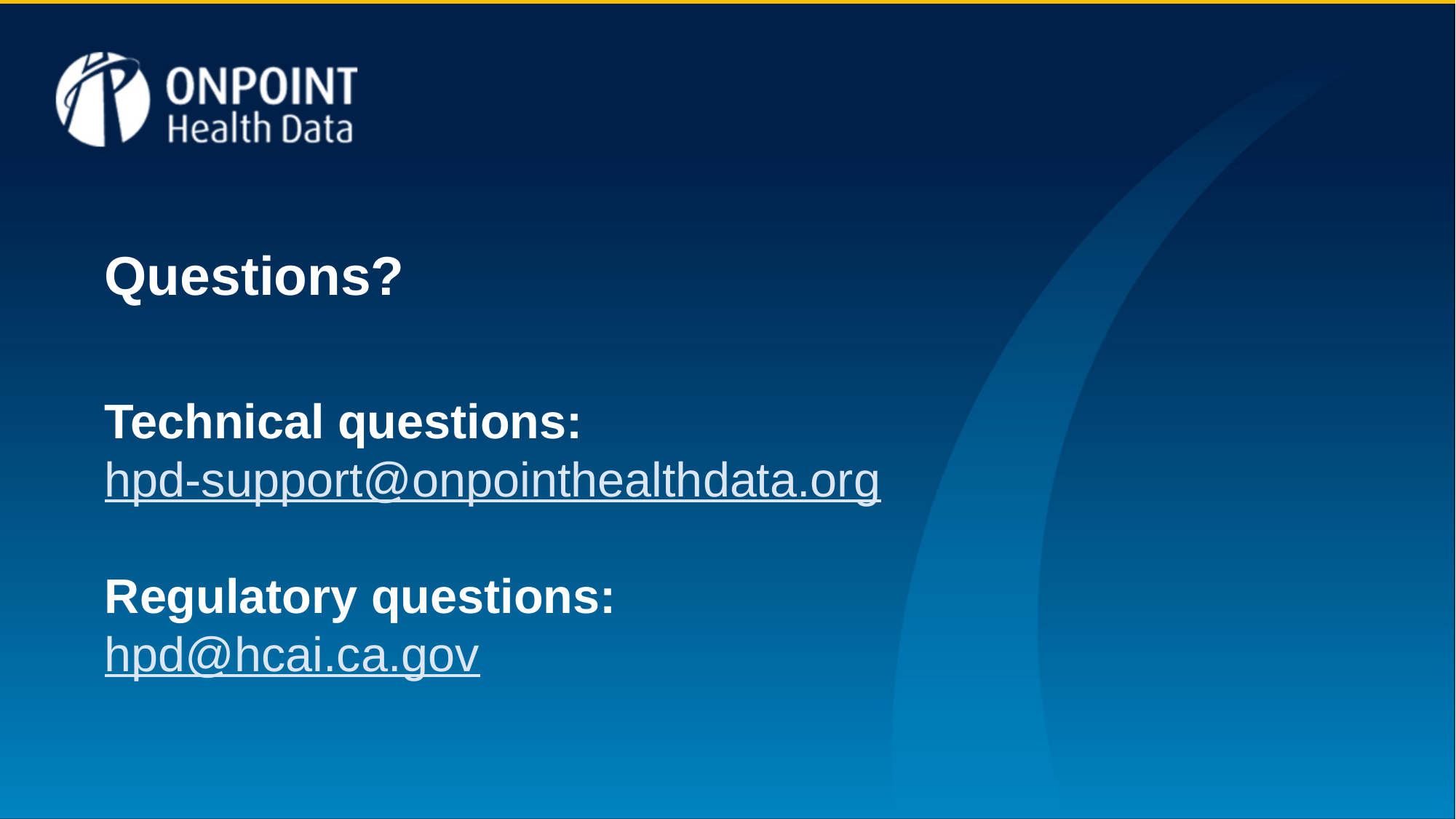

Questions?

Technical questions:
hpd-support@onpointhealthdata.org

Regulatory questions:
hpd@hcai.ca.gov